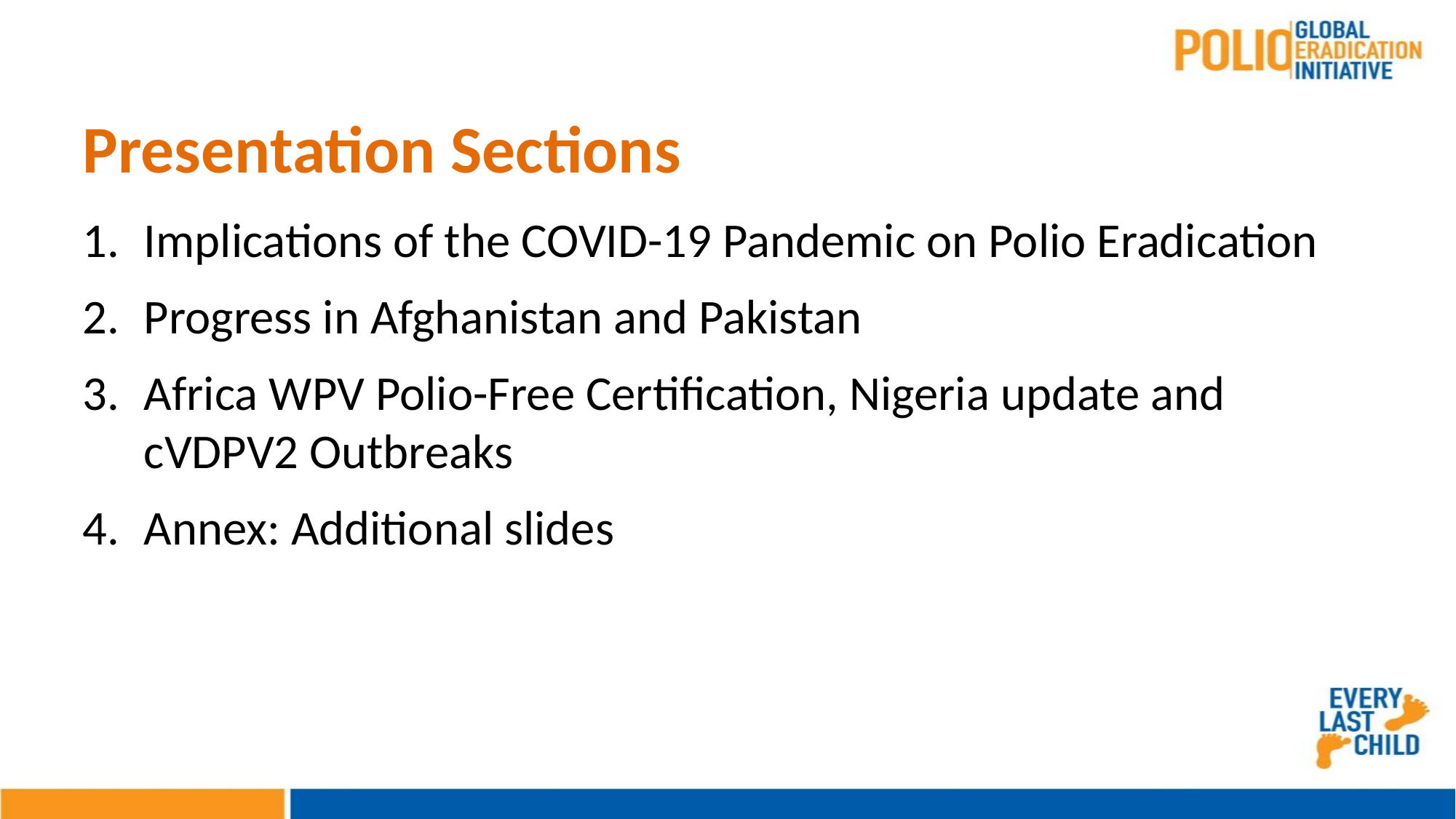

# Presentation Sections
Implications of the COVID-19 Pandemic on Polio Eradication
Progress in Afghanistan and Pakistan
Africa WPV Polio-Free Certification, Nigeria update and cVDPV2 Outbreaks
Annex: Additional slides